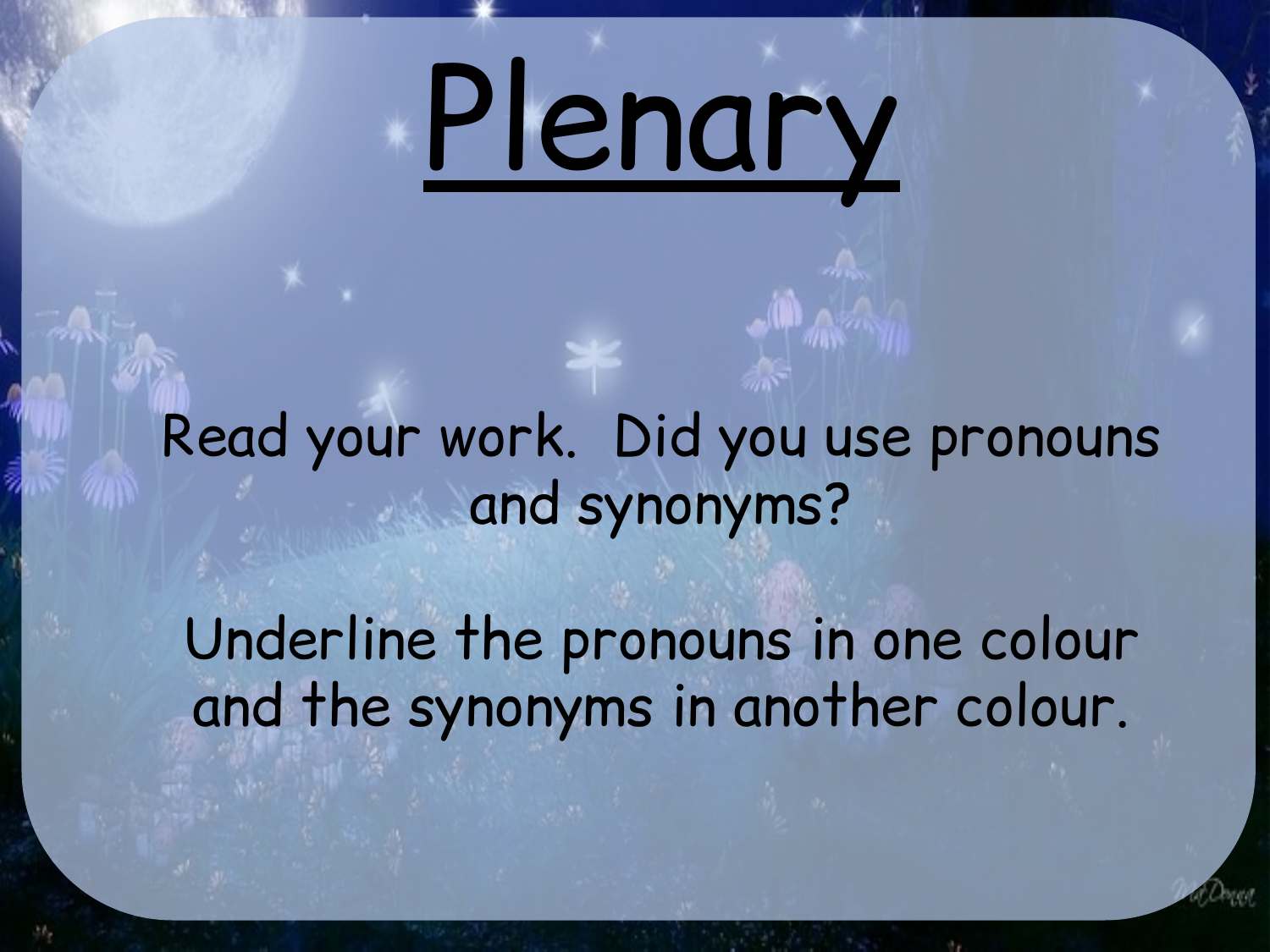

Plenary

Read your work.  Did you use pronouns and synonyms?

Underline the pronouns in one colour and the synonyms in another colour.